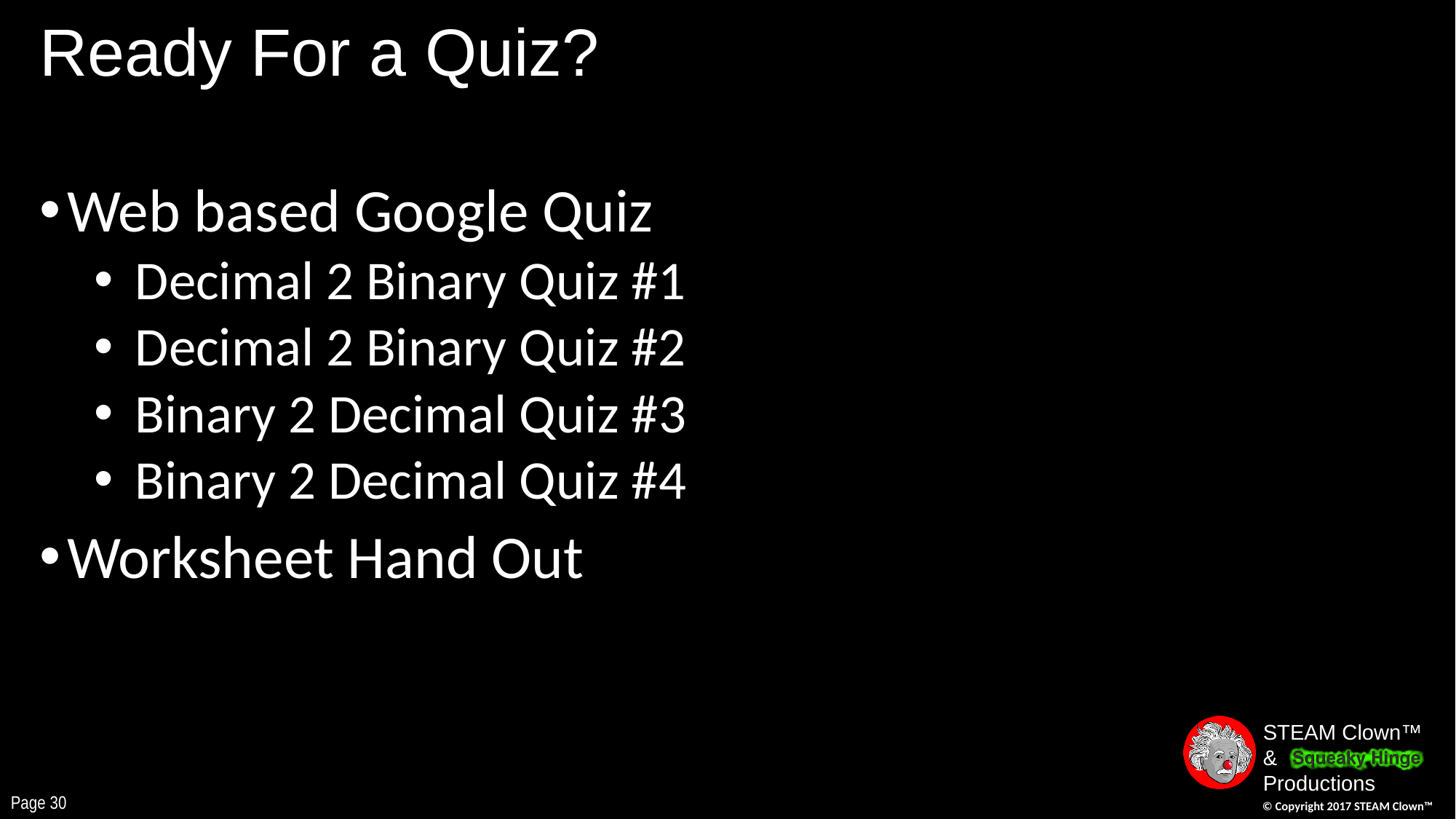

# Ready For a Quiz?
Web based Google Quiz
Decimal 2 Binary Quiz #1
Decimal 2 Binary Quiz #2
Binary 2 Decimal Quiz #3
Binary 2 Decimal Quiz #4
Worksheet Hand Out